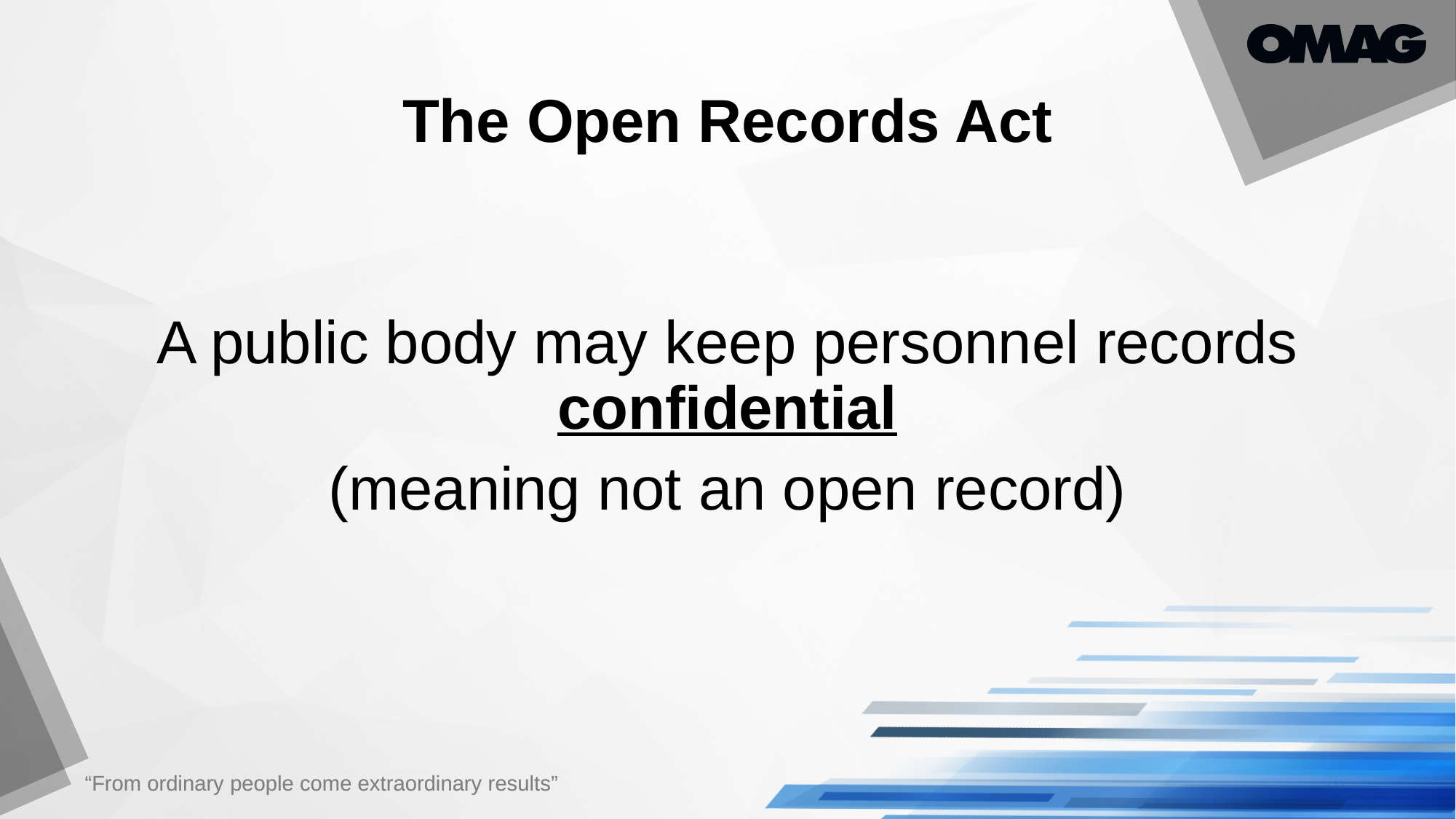

# The Open Records Act

A public body may keep personnel records confidential
(meaning not an open record)